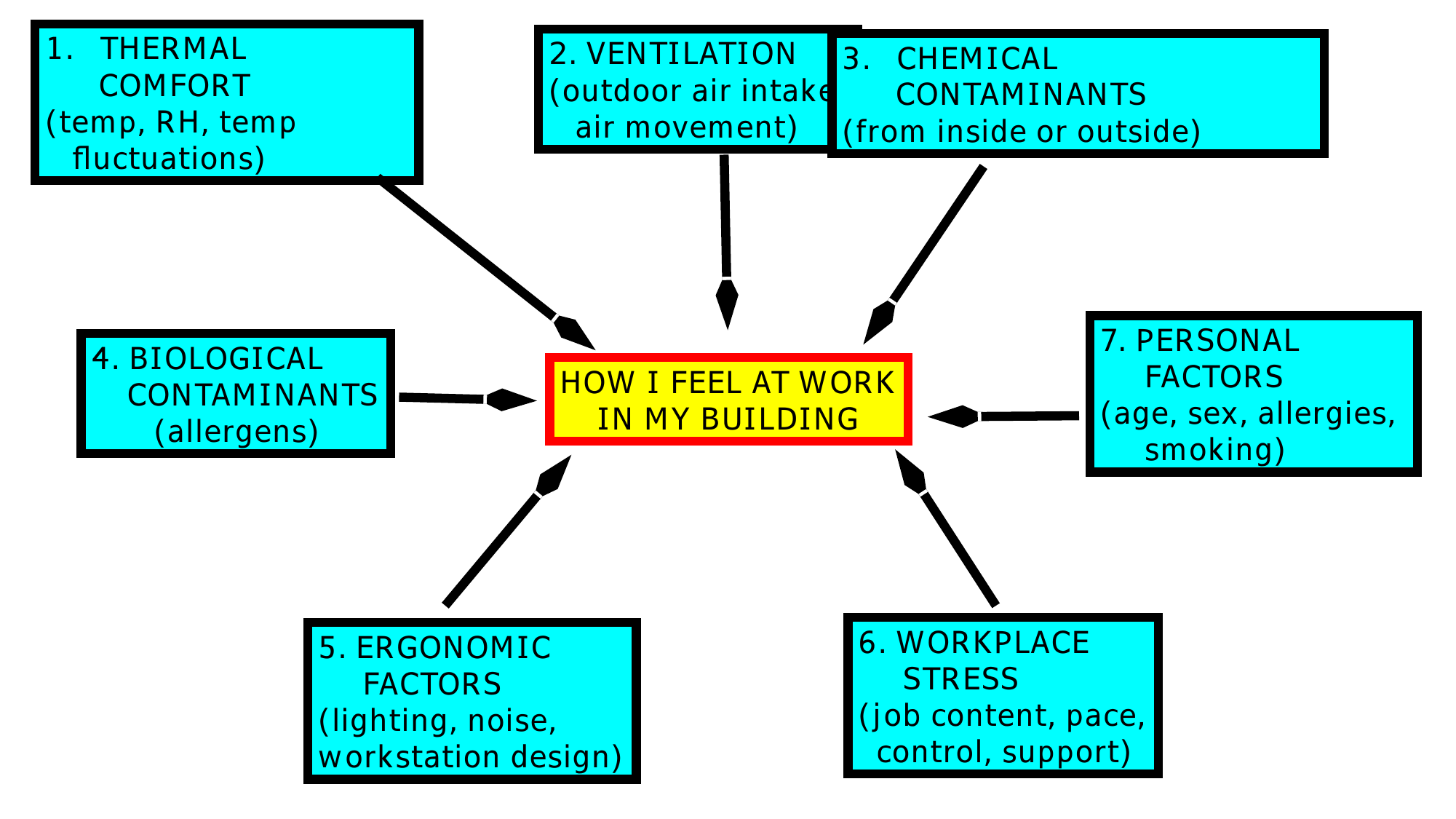

THERMAL
      COMFORT
(temp, RH, temp
   fluctuations)

2. VENTILATION
(outdoor air intake,
   air movement)

CHEMICAL
      CONTAMINANTS
(from inside or outside)

7. PERSONAL
     FACTORS
(age, sex, allergies,
     smoking)

4. BIOLOGICAL
    CONTAMINANTS
       (allergens)

HOW I FEEL AT WORK
IN MY BUILDING

6. WORKPLACE
     STRESS
(job content, pace,
  control, support)

5. ERGONOMIC
     FACTORS
(lighting, noise,
workstation design)